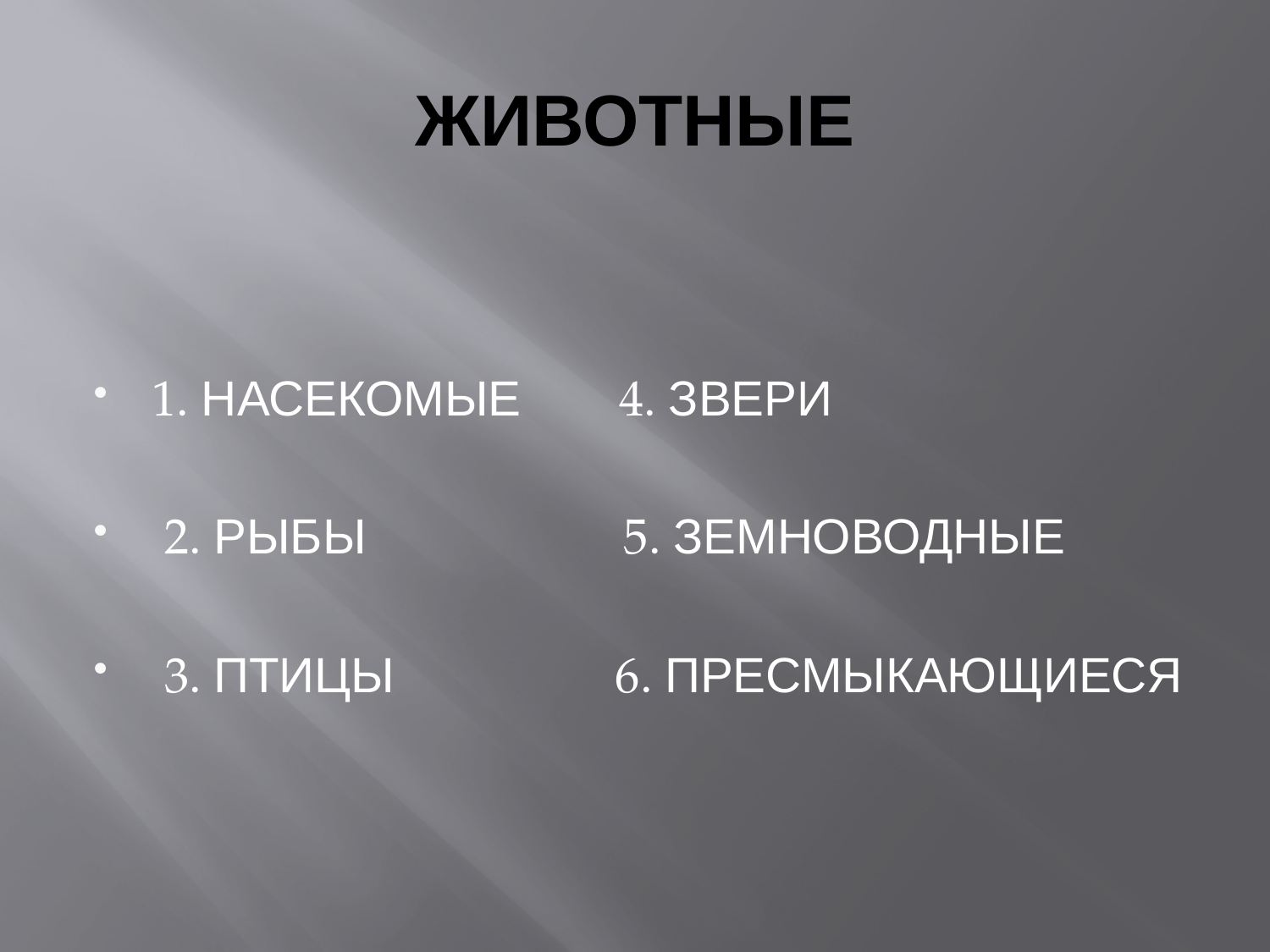

# ЖИВОТНЫЕ

1. НАСЕКОМЫЕ        4. ЗВЕРИ

 2. РЫБЫ                     5. ЗЕМНОВОДНЫЕ

 3. ПТИЦЫ                  6. ПРЕСМЫКАЮЩИЕСЯ